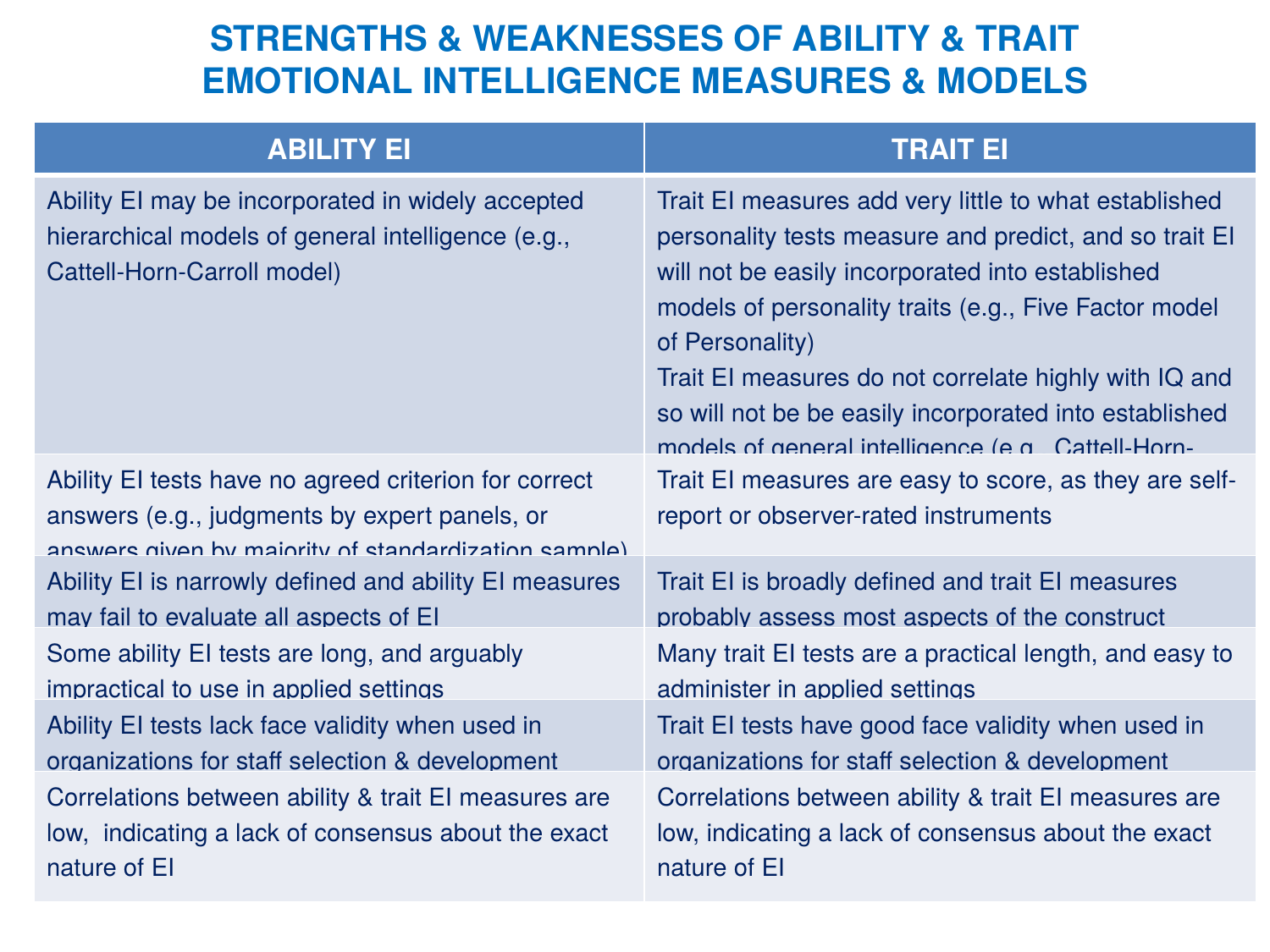

STRENGTHS & WEAKNESSES OF ABILITY & TRAIT EMOTIONAL INTELLIGENCE MEASURES & MODELS
| ABILITY EI | TRAIT EI |
| --- | --- |
| Ability EI may be incorporated in widely accepted hierarchical models of general intelligence (e.g., Cattell-Horn-Carroll model) | Trait EI measures add very little to what established personality tests measure and predict, and so trait EI will not be easily incorporated into established models of personality traits (e.g., Five Factor model of Personality) Trait EI measures do not correlate highly with IQ and so will not be be easily incorporated into established models of general intelligence (e.g., Cattell-Horn-Carroll model) |
| Ability EI tests have no agreed criterion for correct answers (e.g., judgments by expert panels, or answers given by majority of standardization sample) | Trait EI measures are easy to score, as they are self-report or observer-rated instruments |
| Ability EI is narrowly defined and ability EI measures may fail to evaluate all aspects of EI | Trait EI is broadly defined and trait EI measures probably assess most aspects of the construct |
| Some ability EI tests are long, and arguably impractical to use in applied settings | Many trait EI tests are a practical length, and easy to administer in applied settings |
| Ability EI tests lack face validity when used in organizations for staff selection & development | Trait EI tests have good face validity when used in organizations for staff selection & development |
| Correlations between ability & trait EI measures are low, indicating a lack of consensus about the exact nature of EI | Correlations between ability & trait EI measures are low, indicating a lack of consensus about the exact nature of EI |